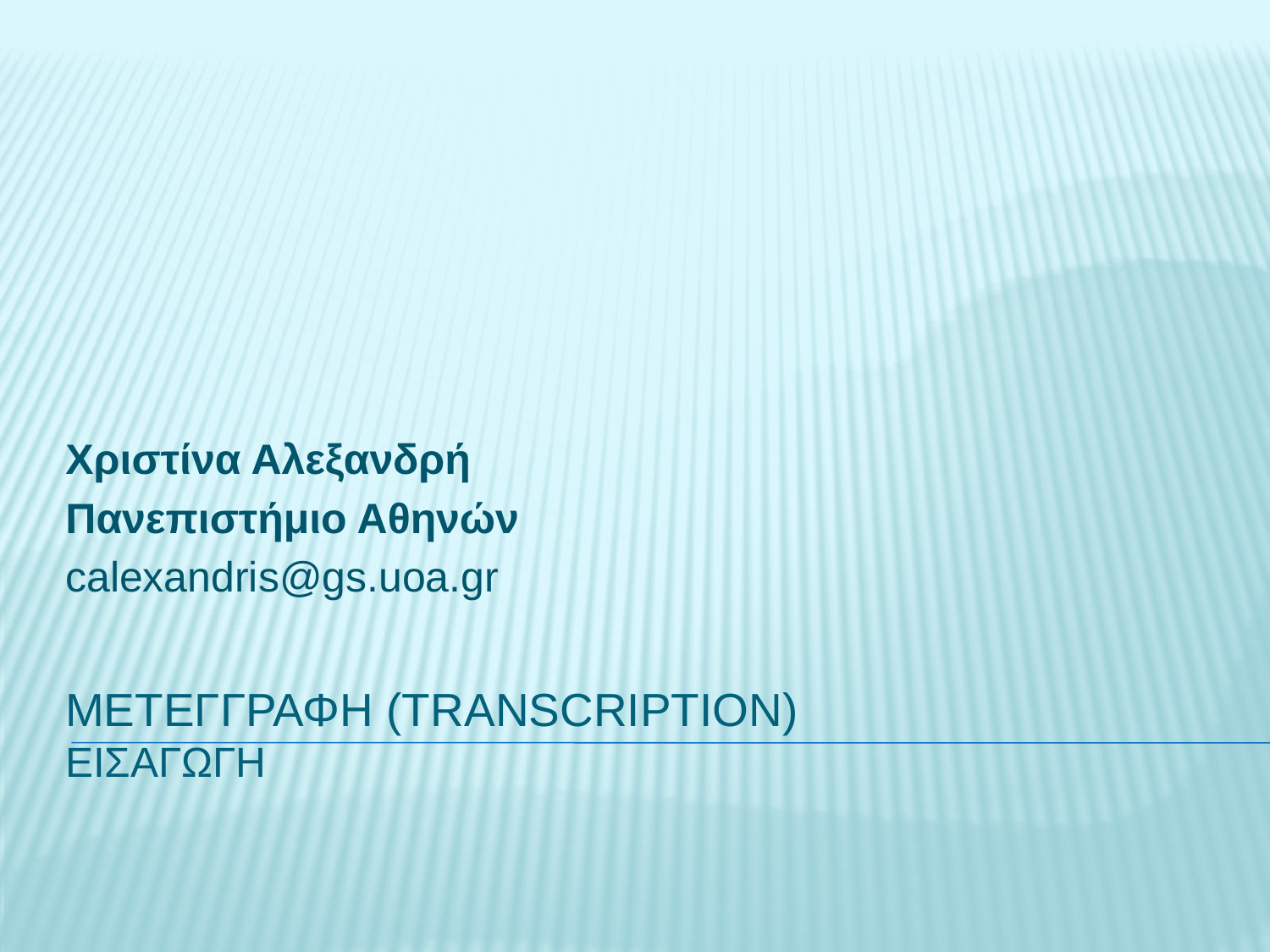

Χριστίνα Αλεξανδρή
Πανεπιστήμιο Αθηνών
calexandris@gs.uoa.gr

# ΜετεγγρΑΦη (Τranscription) εισαγωγη